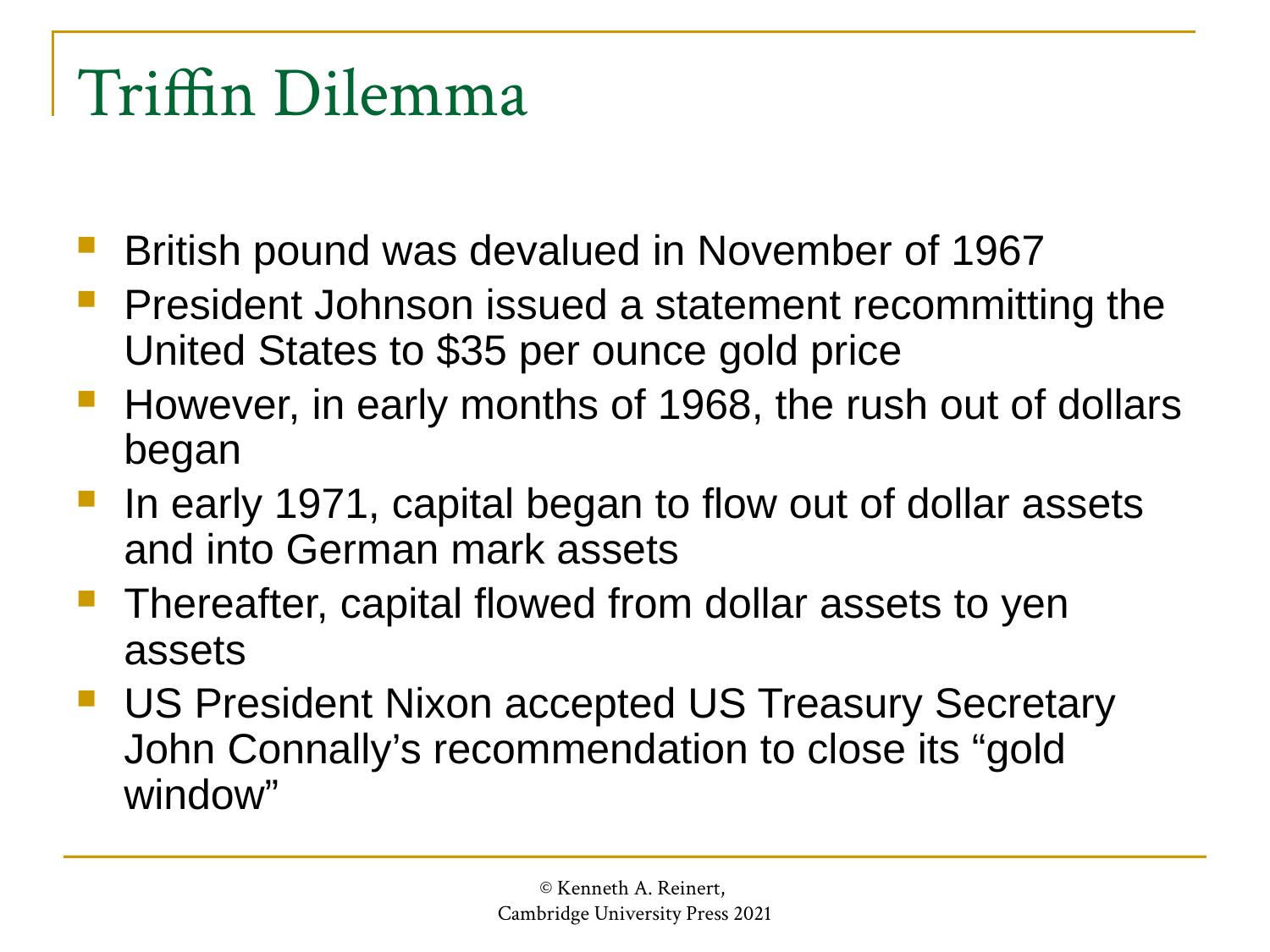

# Triffin Dilemma
British pound was devalued in November of 1967
President Johnson issued a statement recommitting the United States to $35 per ounce gold price
However, in early months of 1968, the rush out of dollars began
In early 1971, capital began to flow out of dollar assets and into German mark assets
Thereafter, capital flowed from dollar assets to yen assets
US President Nixon accepted US Treasury Secretary John Connally’s recommendation to close its “gold window”

© Kenneth A. Reinert,
Cambridge University Press 2021